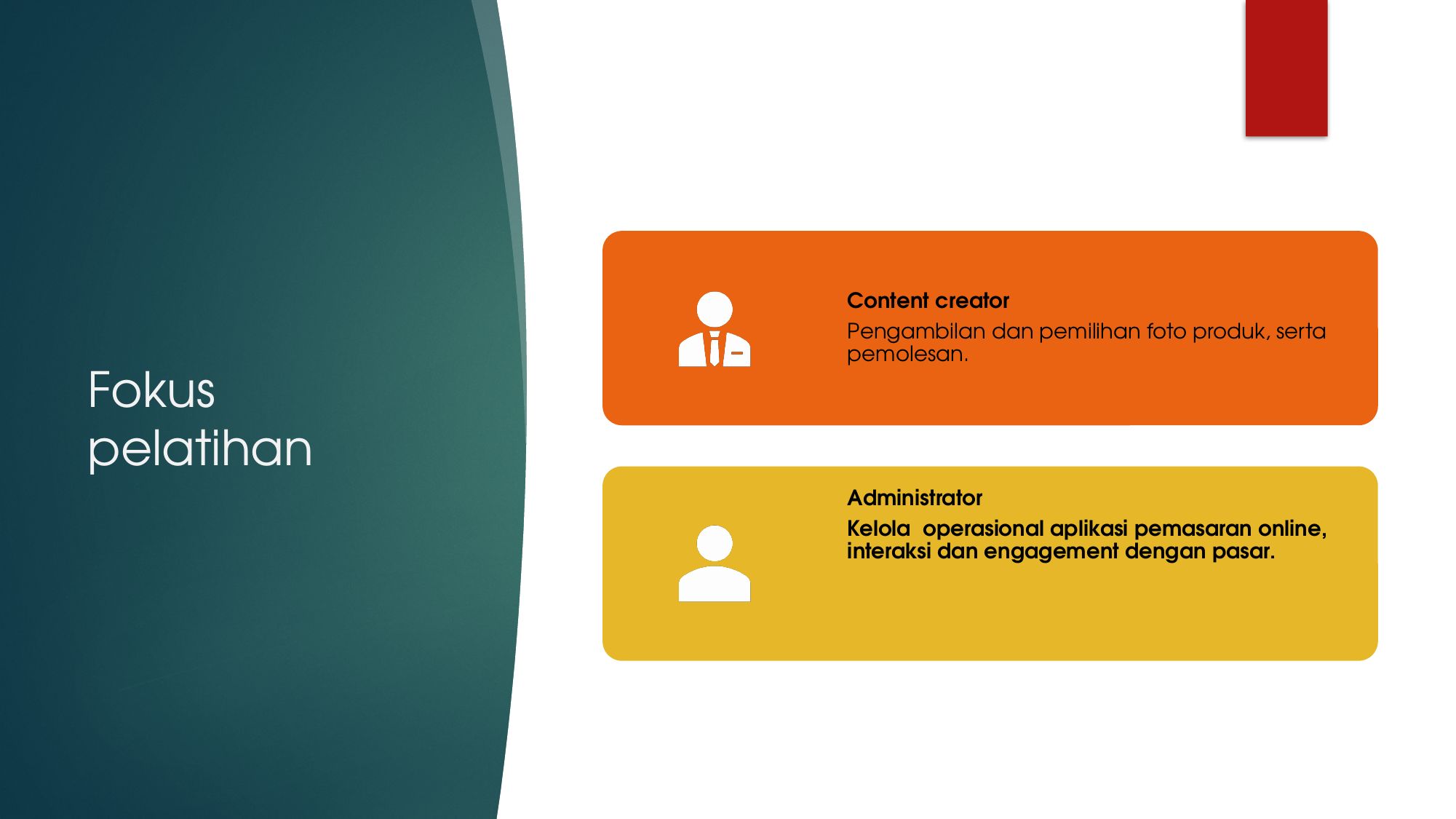

# Fokus pelatihan
Content creator
Pengambilan dan pemilihan foto produk, serta pemolesan.
Administrator
Kelola  operasional aplikasi pemasaran online, interaksi dan engagement dengan pasar.